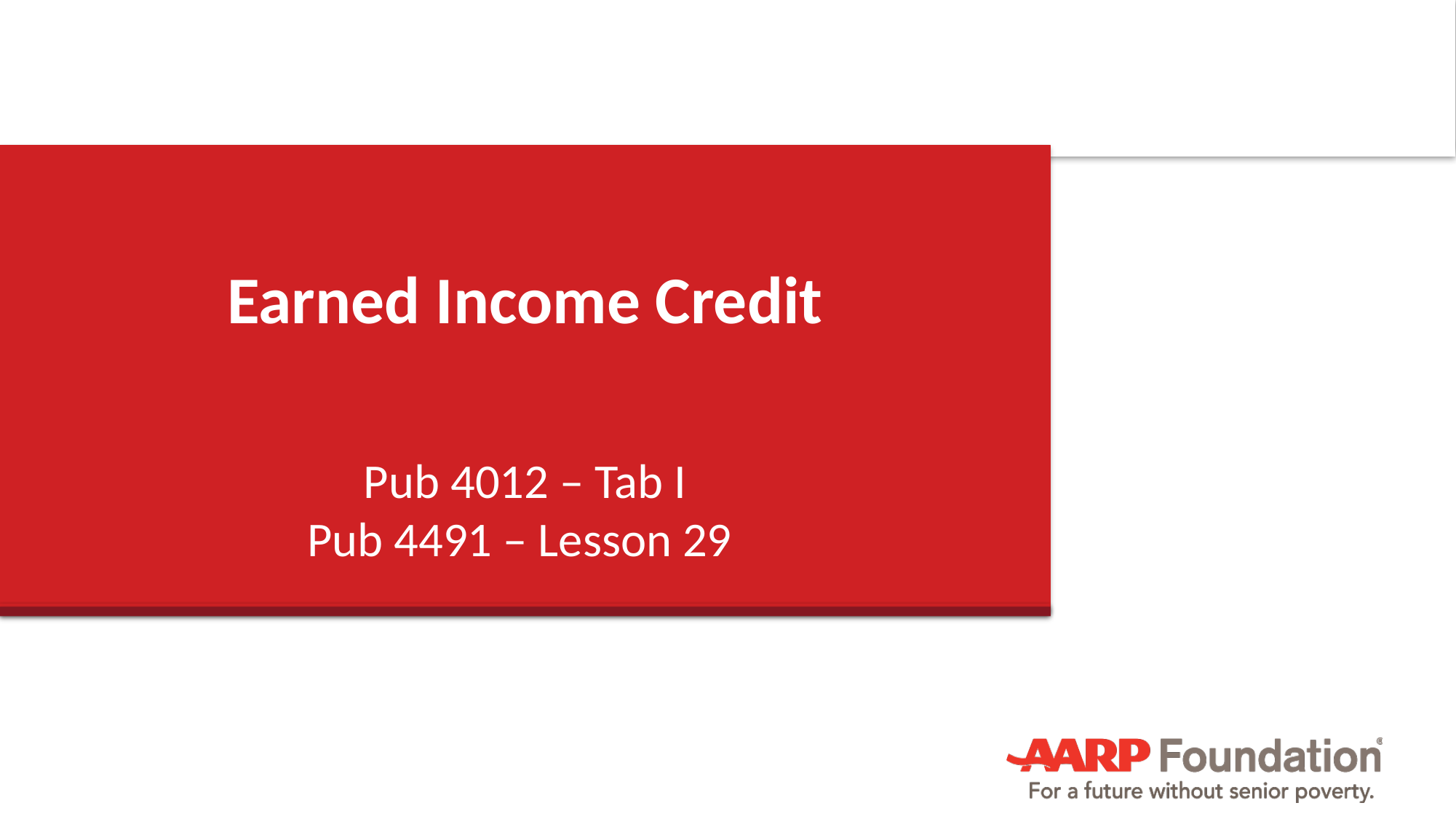

# Earned Income Credit
Pub 4012 – Tab I
Pub 4491 – Lesson 29